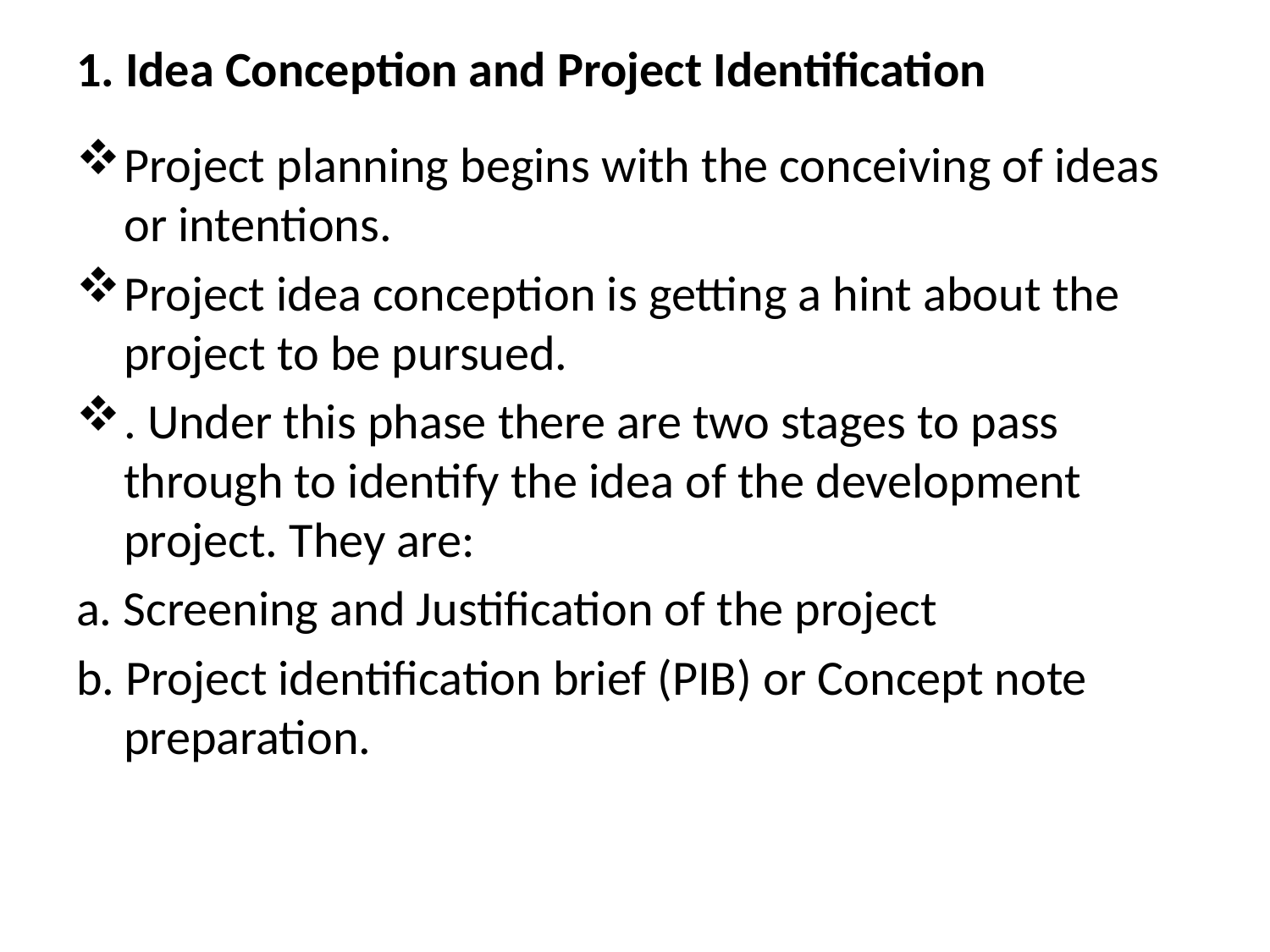

# 1. Idea Conception and Project Identification
Project planning begins with the conceiving of ideas or intentions.
Project idea conception is getting a hint about the project to be pursued.
. Under this phase there are two stages to pass through to identify the idea of the development project. They are:
a. Screening and Justification of the project
b. Project identification brief (PIB) or Concept note preparation.